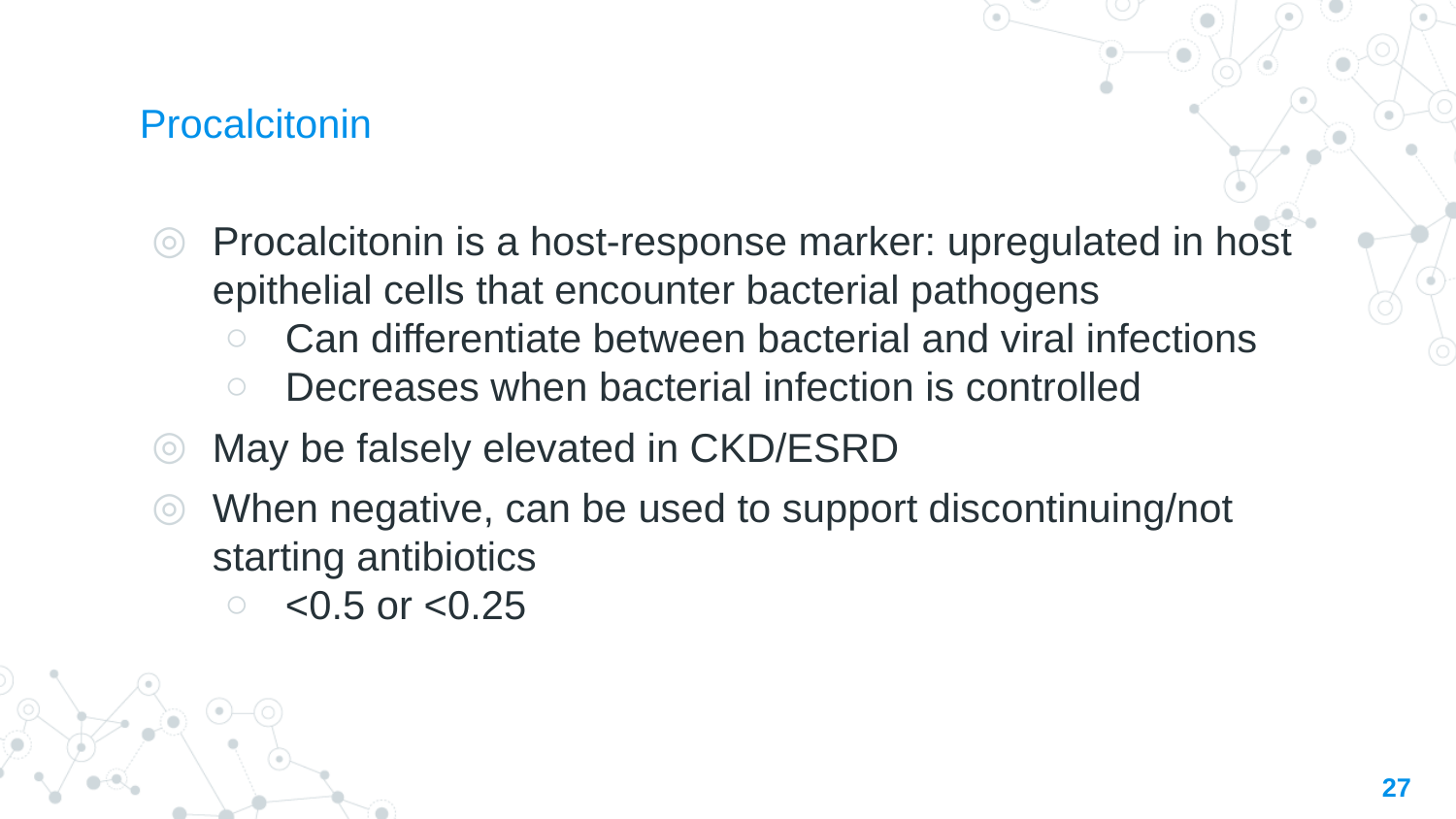

# Procalcitonin
Procalcitonin is a host-response marker: upregulated in host epithelial cells that encounter bacterial pathogens
Can differentiate between bacterial and viral infections
Decreases when bacterial infection is controlled
May be falsely elevated in CKD/ESRD
When negative, can be used to support discontinuing/not starting antibiotics
<0.5 or <0.25
27